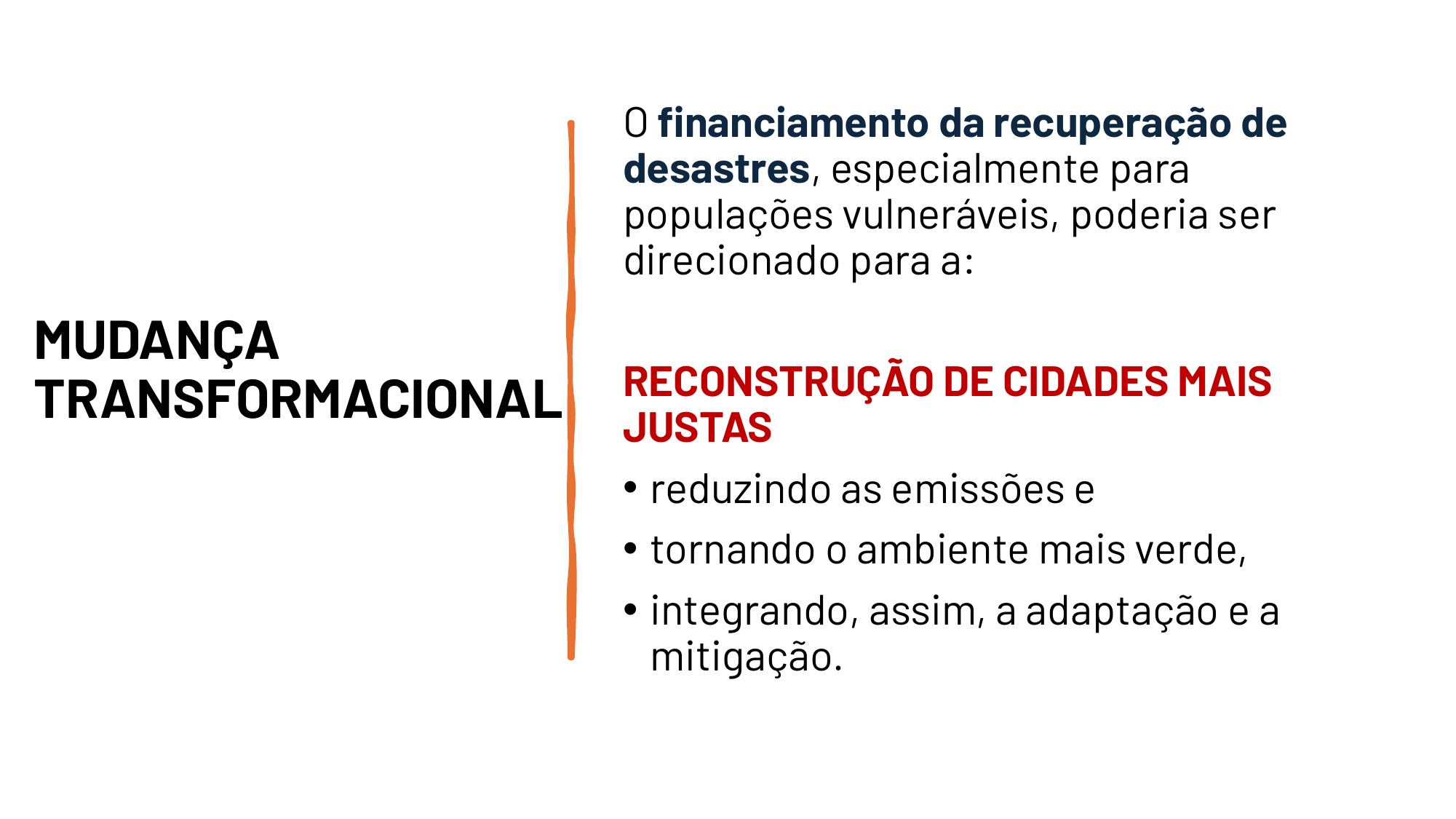

O financiamento da recuperação de desastres, especialmente para populações vulneráveis, poderia ser direcionado para a:

RECONSTRUÇÃO DE CIDADES MAIS JUSTAS
reduzindo as emissões e
tornando o ambiente mais verde,
integrando, assim, a adaptação e a mitigação.
# MUDANÇA TRANSFORMACIONAL